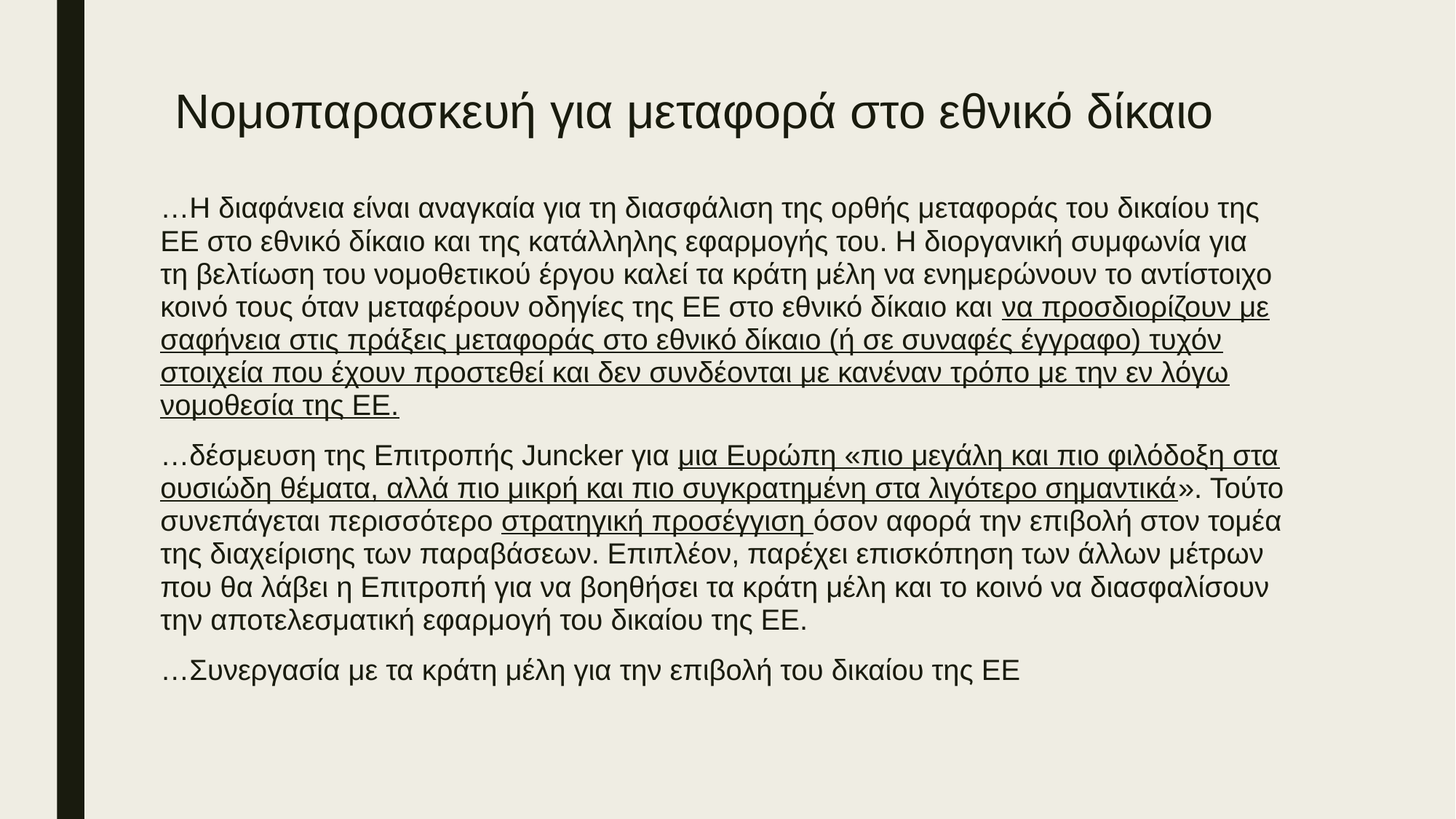

# Νομοπαρασκευή για μεταφορά στο εθνικό δίκαιο
…Η διαφάνεια είναι αναγκαία για τη διασφάλιση της ορθής μεταφοράς του δικαίου της ΕΕ στο εθνικό δίκαιο και της κατάλληλης εφαρμογής του. Η διοργανική συμφωνία για τη βελτίωση του νομοθετικού έργου καλεί τα κράτη μέλη να ενημερώνουν το αντίστοιχο κοινό τους όταν μεταφέρουν οδηγίες της ΕΕ στο εθνικό δίκαιο και να προσδιορίζουν με σαφήνεια στις πράξεις μεταφοράς στο εθνικό δίκαιο (ή σε συναφές έγγραφο) τυχόν στοιχεία που έχουν προστεθεί και δεν συνδέονται με κανέναν τρόπο με την εν λόγω νομοθεσία της ΕΕ.
…δέσμευση της Επιτροπής Juncker για μια Ευρώπη «πιο μεγάλη και πιο φιλόδοξη στα ουσιώδη θέματα, αλλά πιο μικρή και πιο συγκρατημένη στα λιγότερο σημαντικά». Τούτο συνεπάγεται περισσότερο στρατηγική προσέγγιση όσον αφορά την επιβολή στον τομέα της διαχείρισης των παραβάσεων. Επιπλέον, παρέχει επισκόπηση των άλλων μέτρων που θα λάβει η Επιτροπή για να βοηθήσει τα κράτη μέλη και το κοινό να διασφαλίσουν την αποτελεσματική εφαρμογή του δικαίου της ΕΕ.
…Συνεργασία με τα κράτη μέλη για την επιβολή του δικαίου της ΕΕ